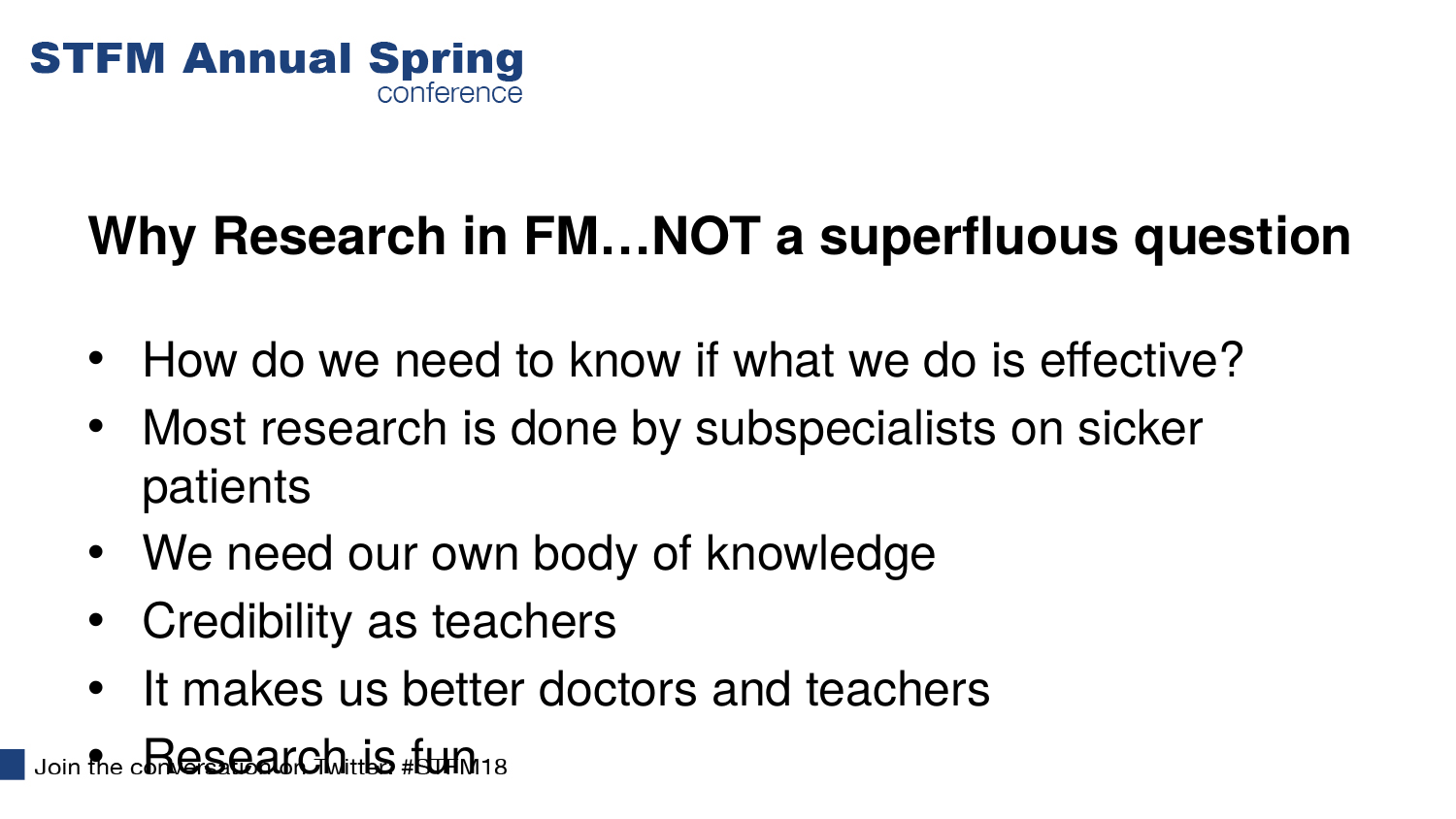

# Why Research in FM…NOT a superfluous question
How do we need to know if what we do is effective?
Most research is done by subspecialists on sicker patients
We need our own body of knowledge
Credibility as teachers
It makes us better doctors and teachers
Research is fun